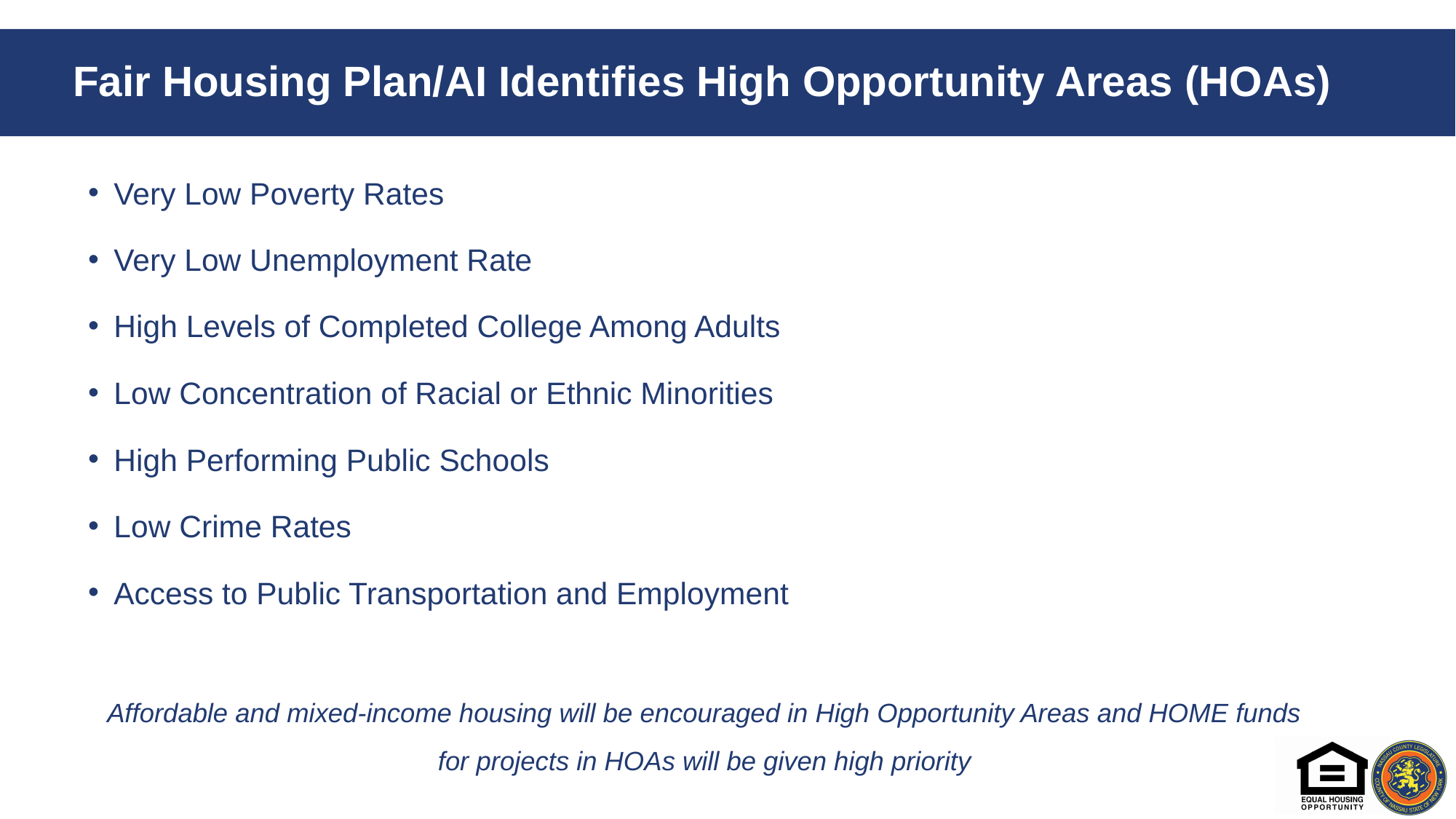

# Fair Housing Plan/AI Identifies High Opportunity Areas (HOAs)
Very Low Poverty Rates
Very Low Unemployment Rate
High Levels of Completed College Among Adults
Low Concentration of Racial or Ethnic Minorities
High Performing Public Schools
Low Crime Rates
Access to Public Transportation and Employment

Affordable and mixed-income housing will be encouraged in High Opportunity Areas and HOME funds for projects in HOAs will be given high priority